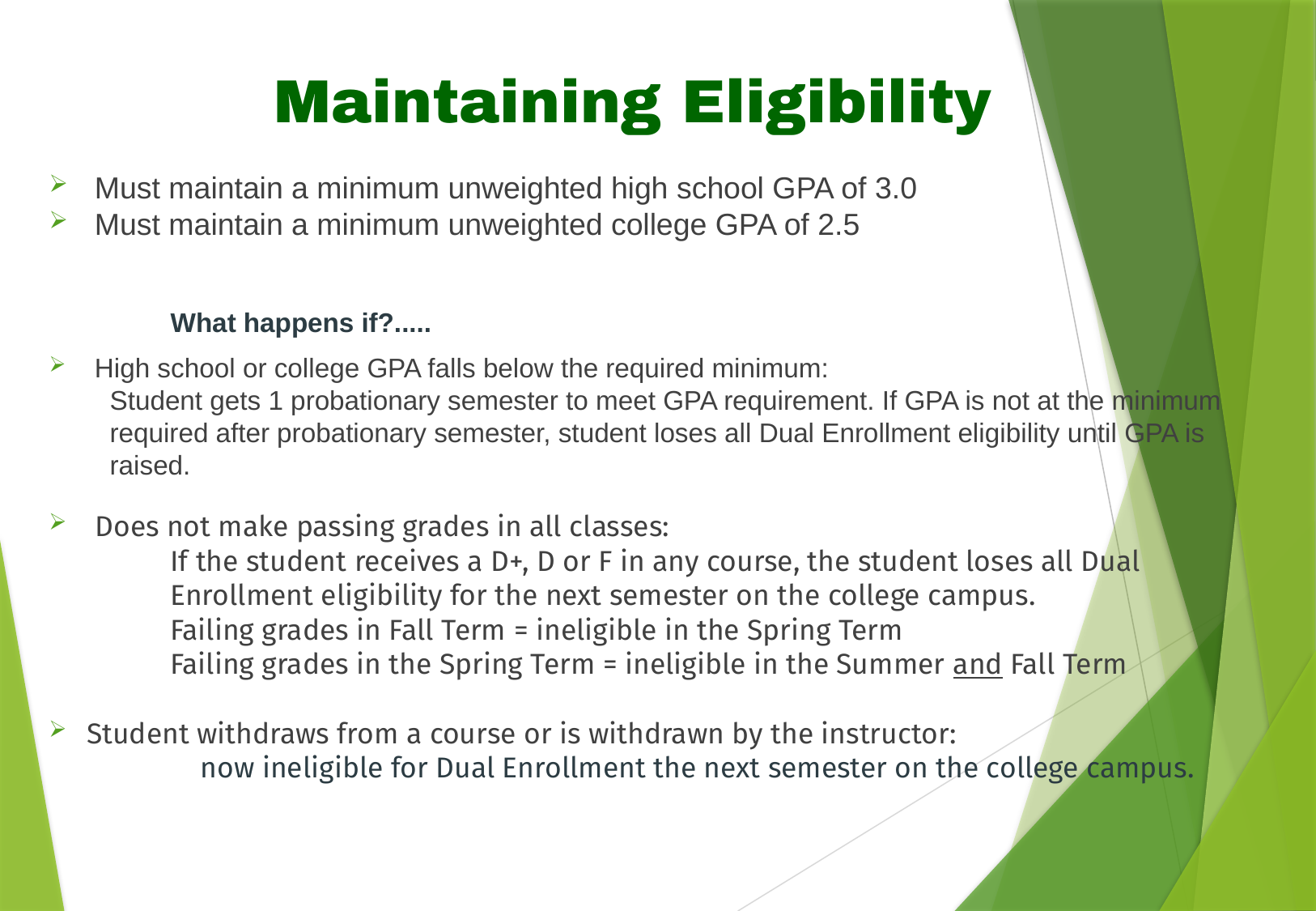

# Maintaining Eligibility
Must maintain a minimum unweighted high school GPA of 3.0
Must maintain a minimum unweighted college GPA of 2.5
	What happens if?.....
High school or college GPA falls below the required minimum:
Student gets 1 probationary semester to meet GPA requirement. If GPA is not at the minimum required after probationary semester, student loses all Dual Enrollment eligibility until GPA is raised.
Does not make passing grades in all classes:
	If the student receives a D+, D or F in any course, the student loses all Dual   	Enrollment eligibility for the next semester on the college campus.
	Failing grades in Fall Term = ineligible in the Spring Term
	Failing grades in the Spring Term = ineligible in the Summer and Fall Term

Student withdraws from a course or is withdrawn by the instructor:
	now ineligible for Dual Enrollment the next semester on the college campus.